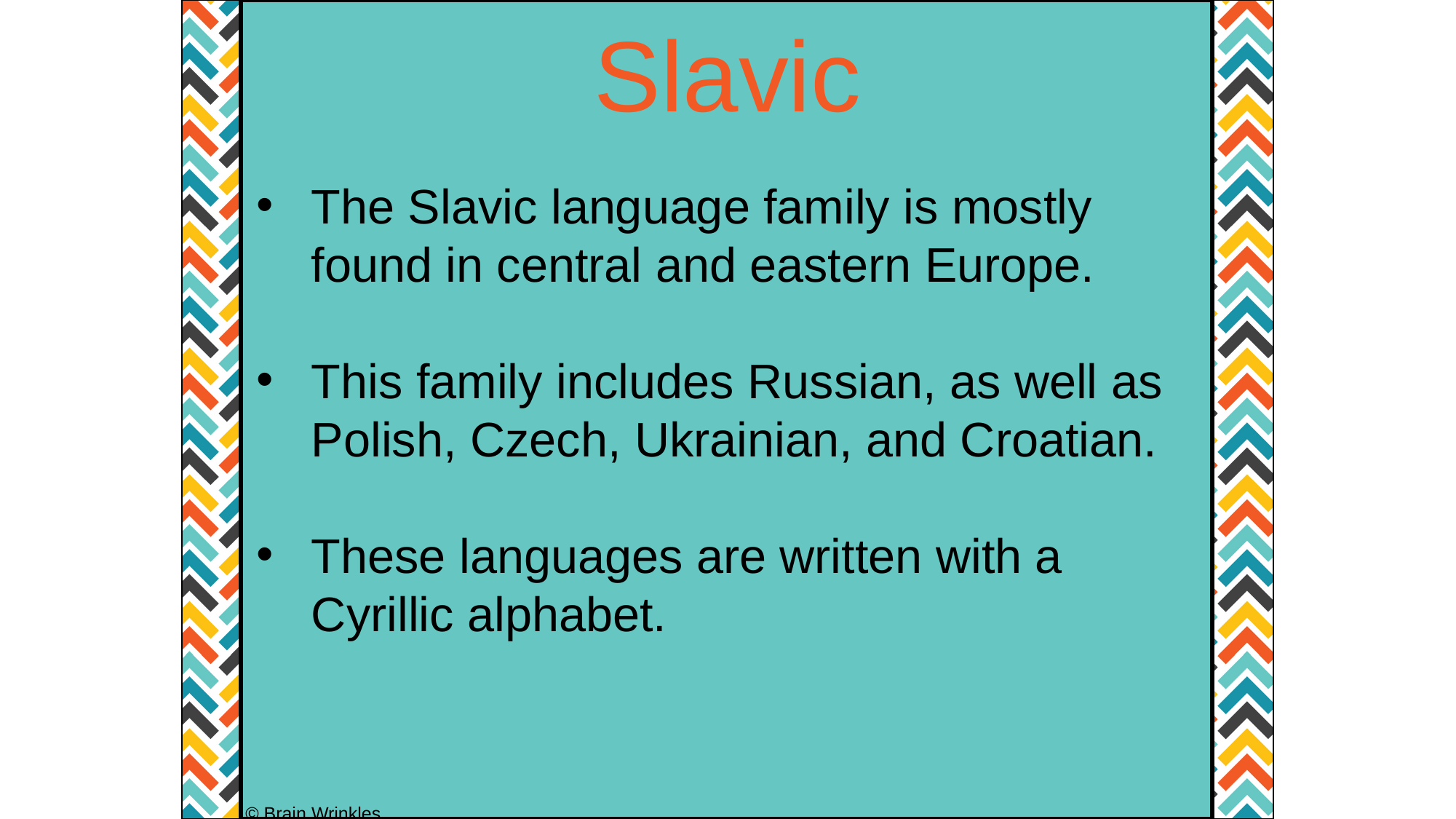

Slavic
The Slavic language family is mostly found in central and eastern Europe.

This family includes Russian, as well as Polish, Czech, Ukrainian, and Croatian.

These languages are written with a Cyrillic alphabet.

© Brain Wrinkles